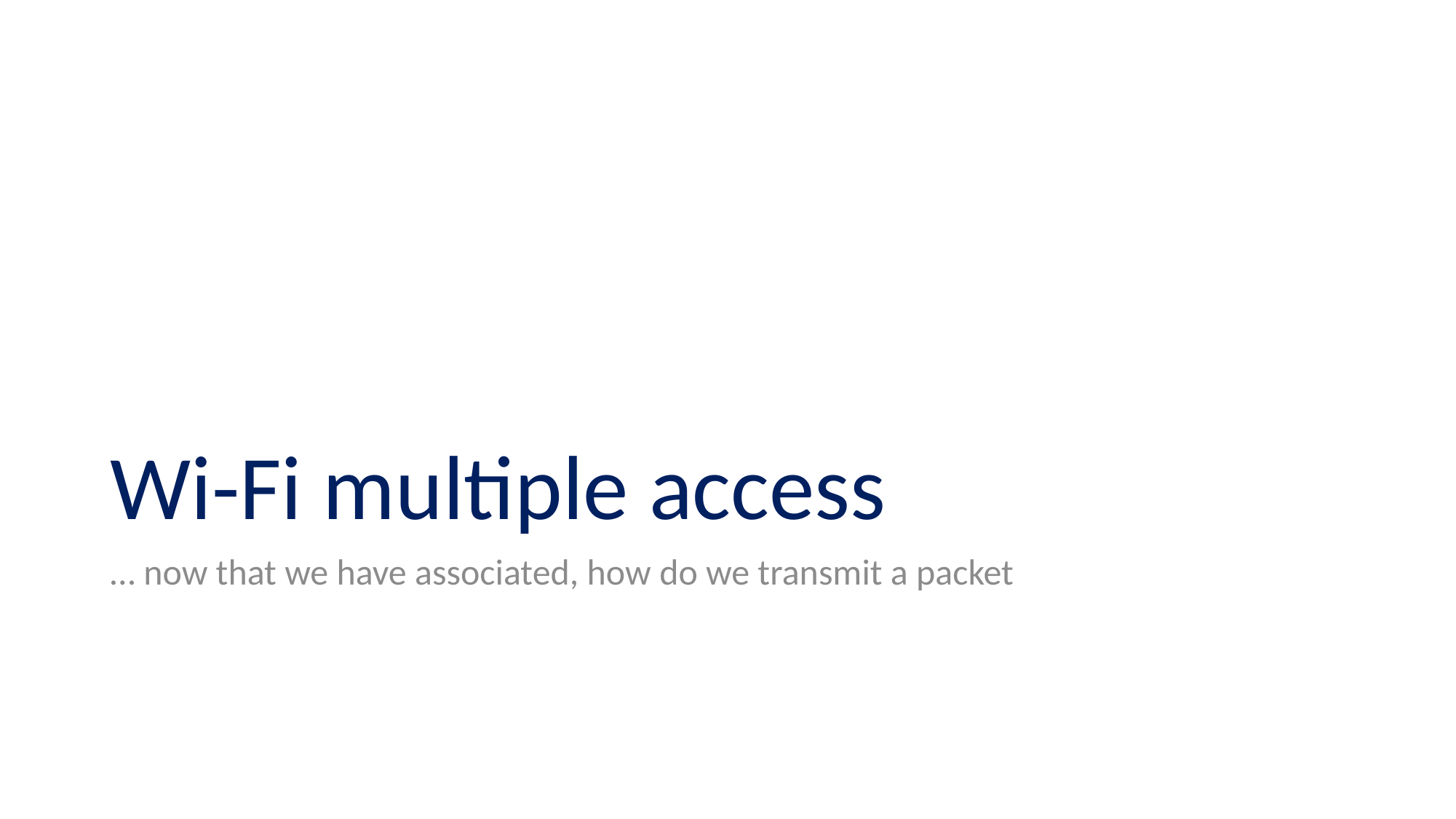

# Wi-Fi multiple access
… now that we have associated, how do we transmit a packet